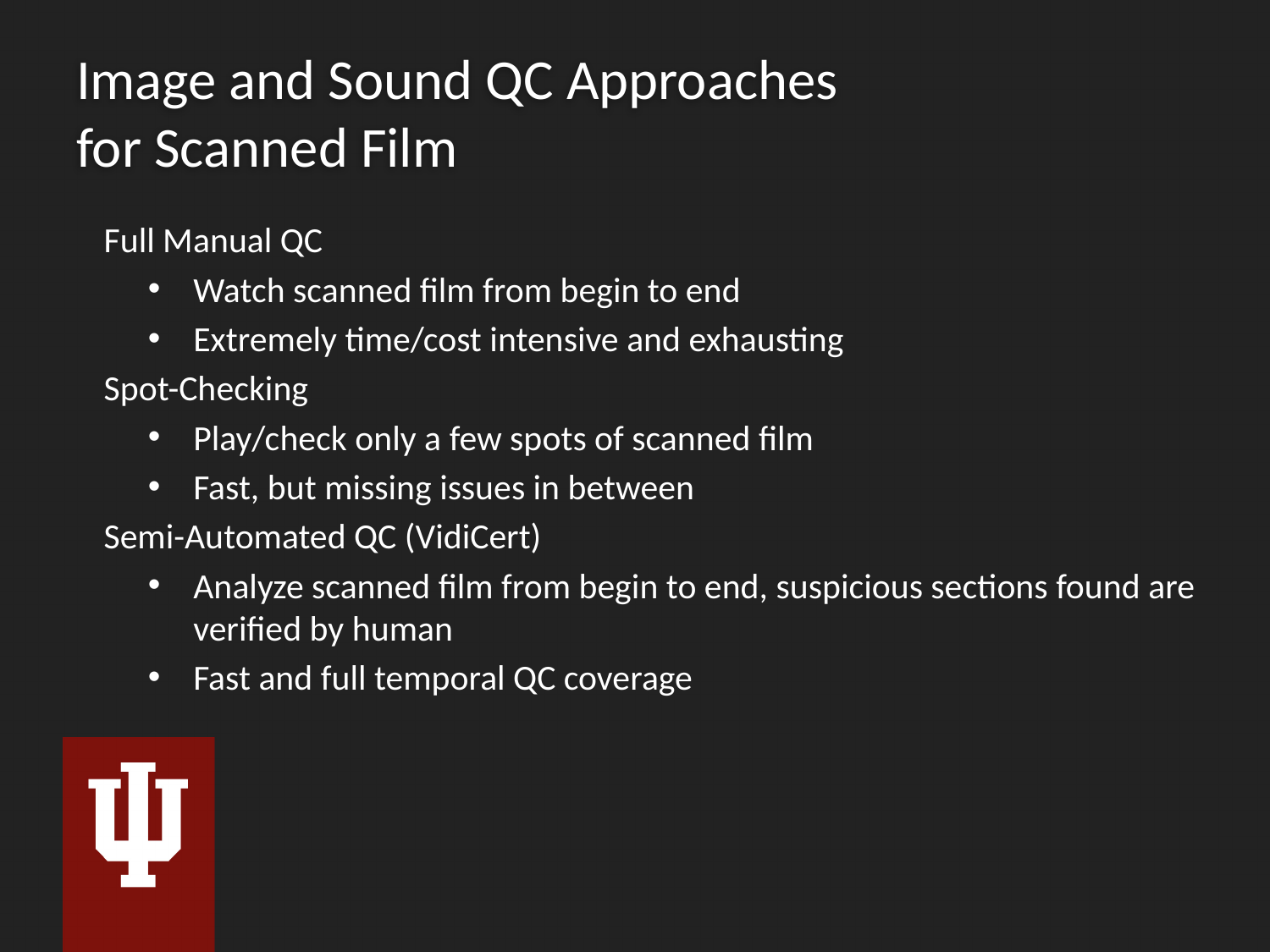

# Image and Sound QC Approaches for Scanned Film
Full Manual QC
Watch scanned film from begin to end
Extremely time/cost intensive and exhausting
Spot-Checking
Play/check only a few spots of scanned film
Fast, but missing issues in between
Semi-Automated QC (VidiCert)
Analyze scanned film from begin to end, suspicious sections found are verified by human
Fast and full temporal QC coverage